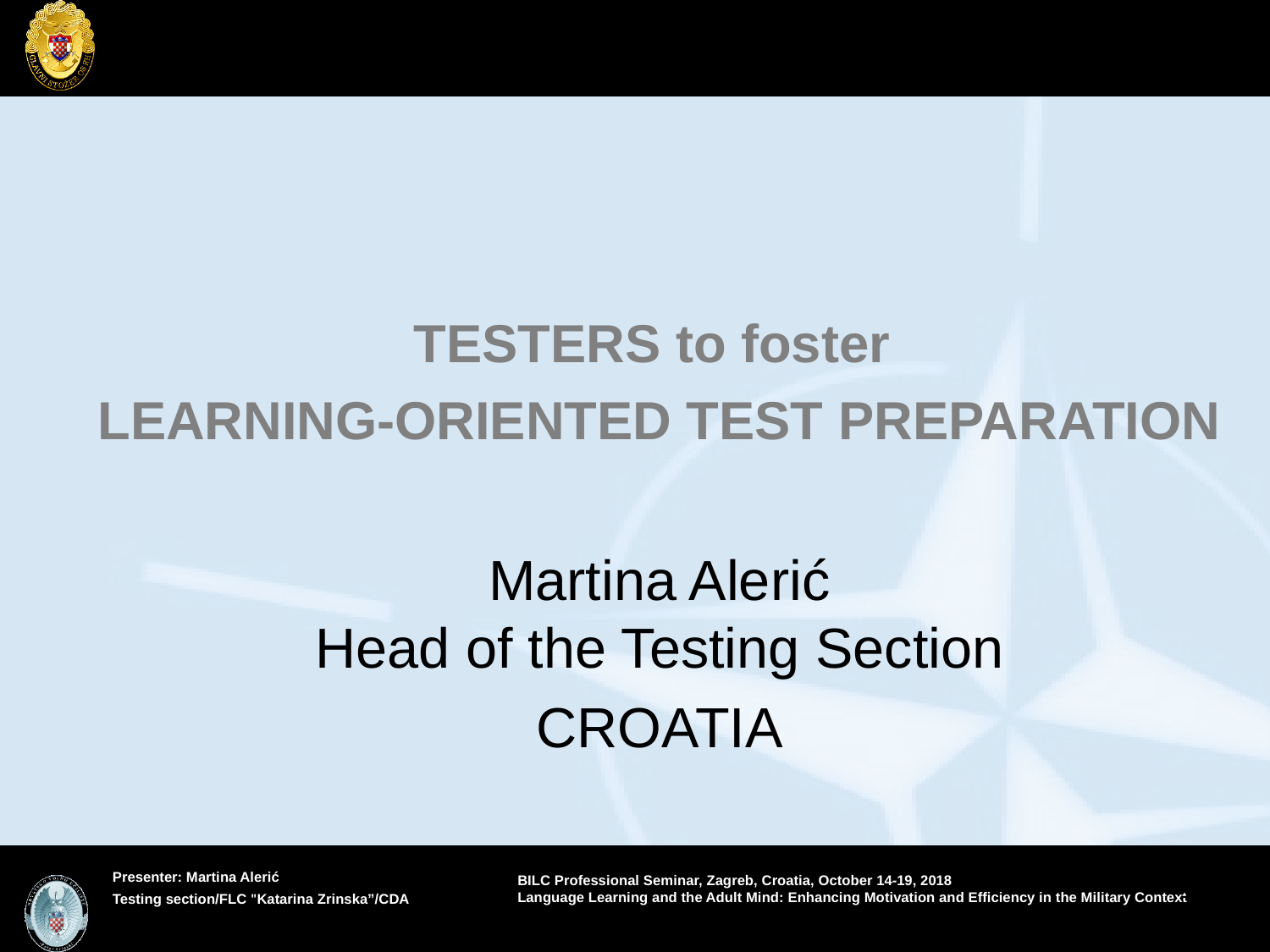

# TESTERS to foster LEARNING-ORIENTED TEST PREPARATION
Martina Alerić
Head of the Testing Section
CROATIA

1